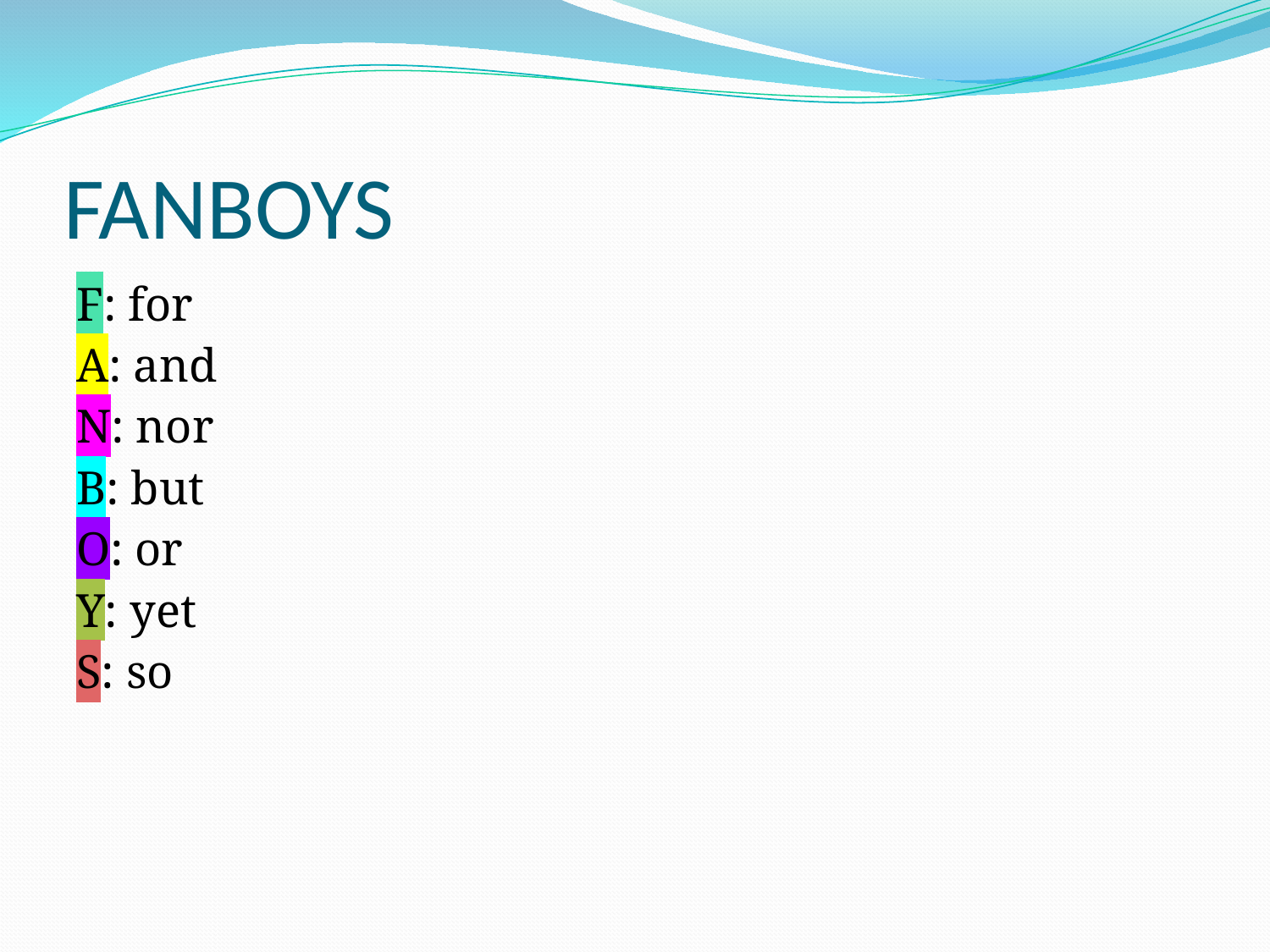

# FANBOYS
F: for
A: and
N: nor
B: but
O: or
Y: yet
S: so